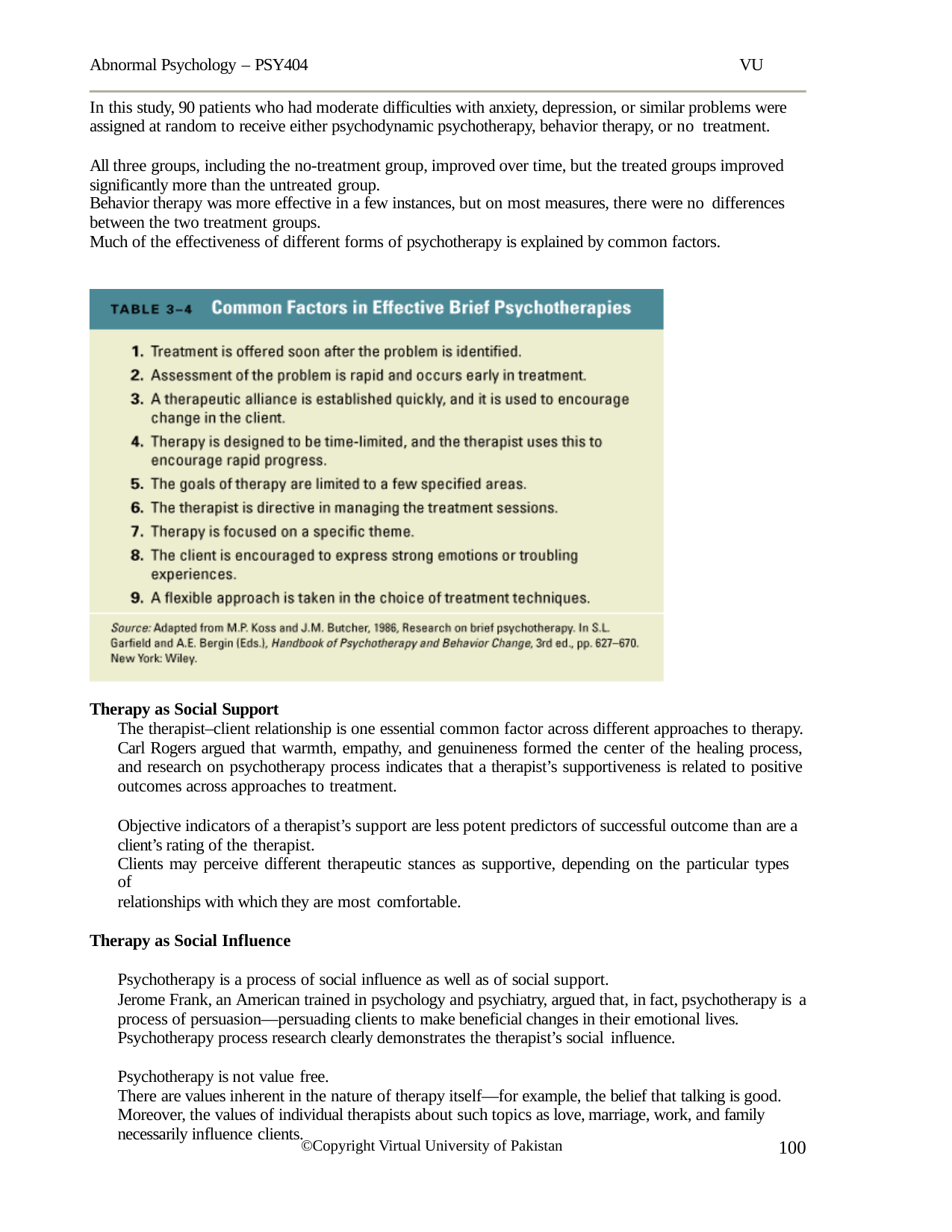

Abnormal Psychology – PSY404	VU

In this study, 90 patients who had moderate difficulties with anxiety, depression, or similar problems were  assigned at random to receive either psychodynamic psychotherapy, behavior therapy, or no treatment.

All three groups, including the no-treatment group, improved over time, but the treated groups improved  significantly more than the untreated group.
Behavior therapy was more effective in a few instances, but on most measures, there were no differences
between the two treatment groups.
Much of the effectiveness of different forms of psychotherapy is explained by common factors.

Therapy as Social Support
The therapist–client relationship is one essential common factor across different approaches to therapy.  Carl Rogers argued that warmth, empathy, and genuineness formed the center of the healing process,  and research on psychotherapy process indicates that a therapist’s supportiveness is related to positive  outcomes across approaches to treatment.

Objective indicators of a therapist’s support are less potent predictors of successful outcome than are a  client’s rating of the therapist.
Clients may perceive different therapeutic stances as supportive, depending on the particular types of
relationships with which they are most comfortable.

Therapy as Social Influence

Psychotherapy is a process of social influence as well as of social support.
Jerome Frank, an American trained in psychology and psychiatry, argued that, in fact, psychotherapy is  a process of persuasion—persuading clients to make beneficial changes in their emotional lives.
Psychotherapy process research clearly demonstrates the therapist’s social influence.

Psychotherapy is not value free.
There are values inherent in the nature of therapy itself—for example, the belief that talking is good.  Moreover, the values of individual therapists about such topics as love, marriage, work, and family  necessarily influence clients.
100
©Copyright Virtual University of Pakistan